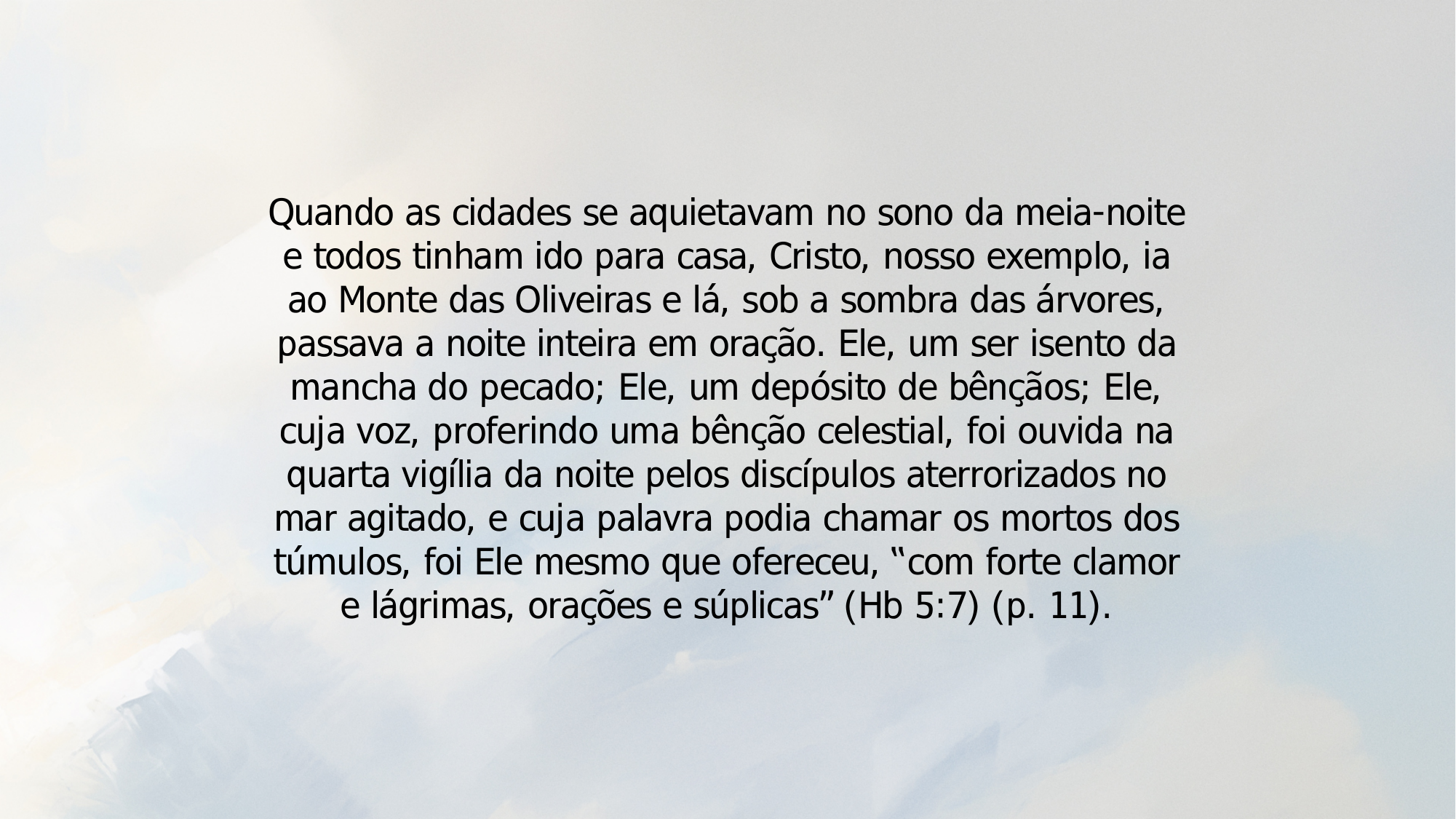

Quando as cidades se aquietavam no sono da meia-noite e todos tinham ido para casa, Cristo, nosso exemplo, ia ao Monte das Oliveiras e lá, sob a sombra das árvores, passava a noite inteira em oração. Ele, um ser isento da mancha do pecado; Ele, um depósito de bênçãos; Ele, cuja voz, proferindo uma bênção celestial, foi ouvida na quarta vigília da noite pelos discípulos aterrorizados no mar agitado, e cuja palavra podia chamar os mortos dos túmulos, foi Ele mesmo que ofereceu, “com forte clamor e lágrimas, orações e súplicas” (Hb 5:7) (p. 11).